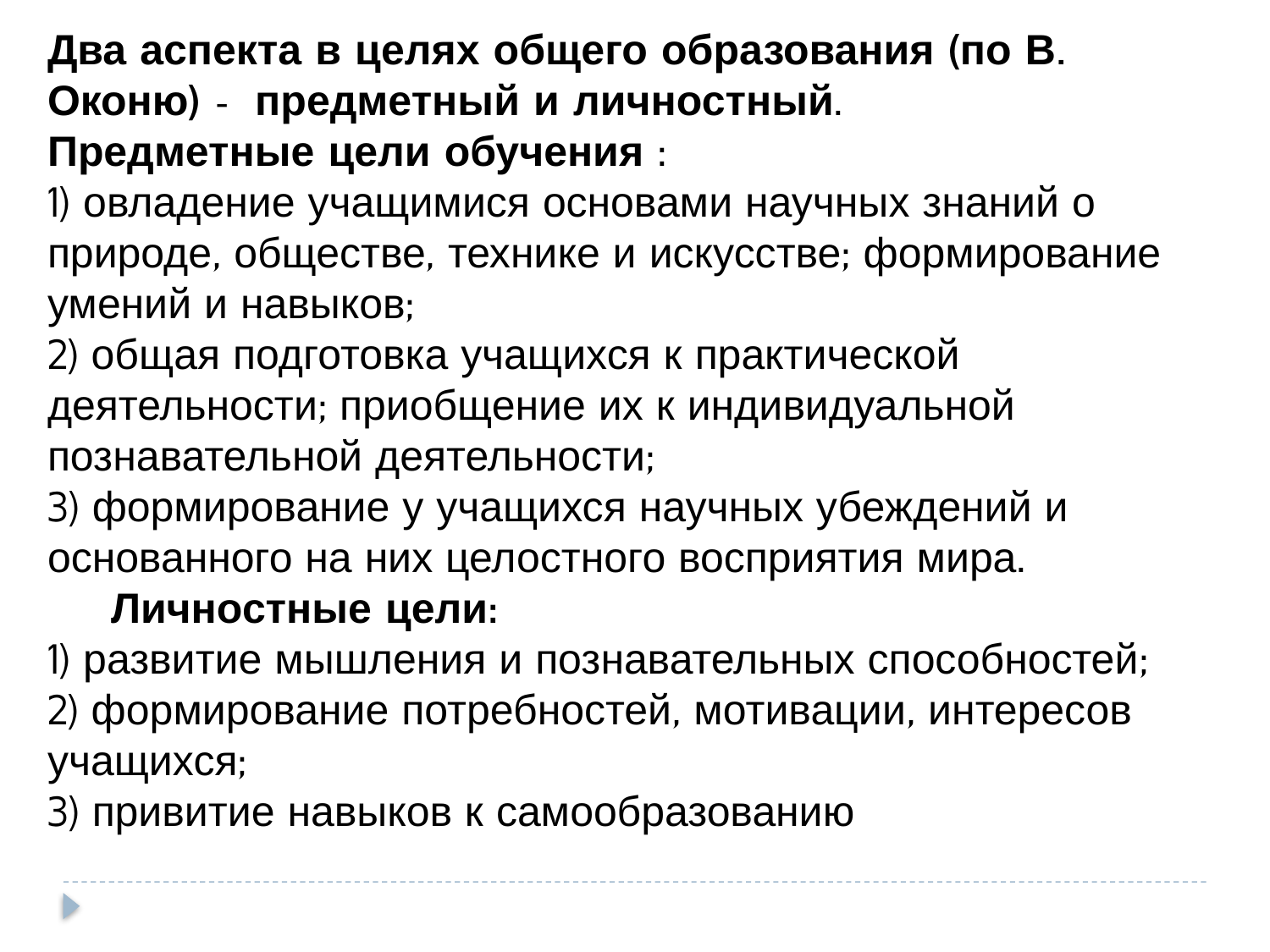

Два аспекта в целях общего образования (по В. Оконю) -  предметный и личностный.
Предметные цели обучения :
1) овладение учащимися основами научных знаний о природе, обществе, технике и искусстве; формирование умений и навыков;
2) общая подготовка учащихся к практической деятельности; при­общение их к индивидуальной познавательной деятельности;
3) формирование у учащихся научных убеждений и основанного на них целостного восприятия мира.
     Личностные цели:
1) развитие мышления и познавательных способностей;
2) формирование потребностей, мотивации, интересов учащихся;
3) привитие навыков к самообразованию